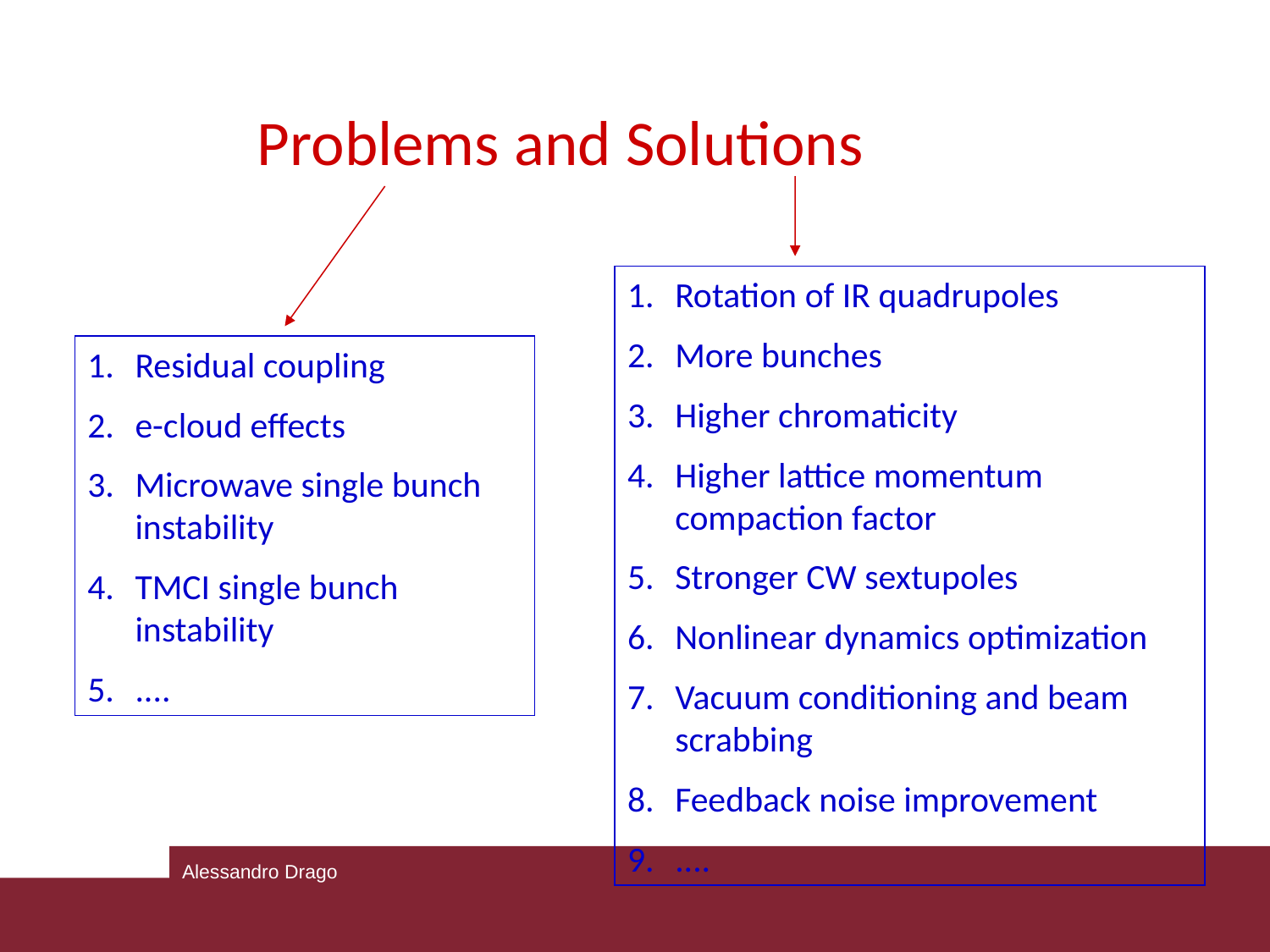

Problems and Solutions

Rotation of IR quadrupoles
More bunches
Higher chromaticity
Higher lattice momentum compaction factor
Stronger CW sextupoles
Nonlinear dynamics optimization
Vacuum conditioning and beam scrabbing
Feedback noise improvement
....
Residual coupling
e-cloud effects
Microwave single bunch instability
TMCI single bunch instability
....
Alessandro Drago